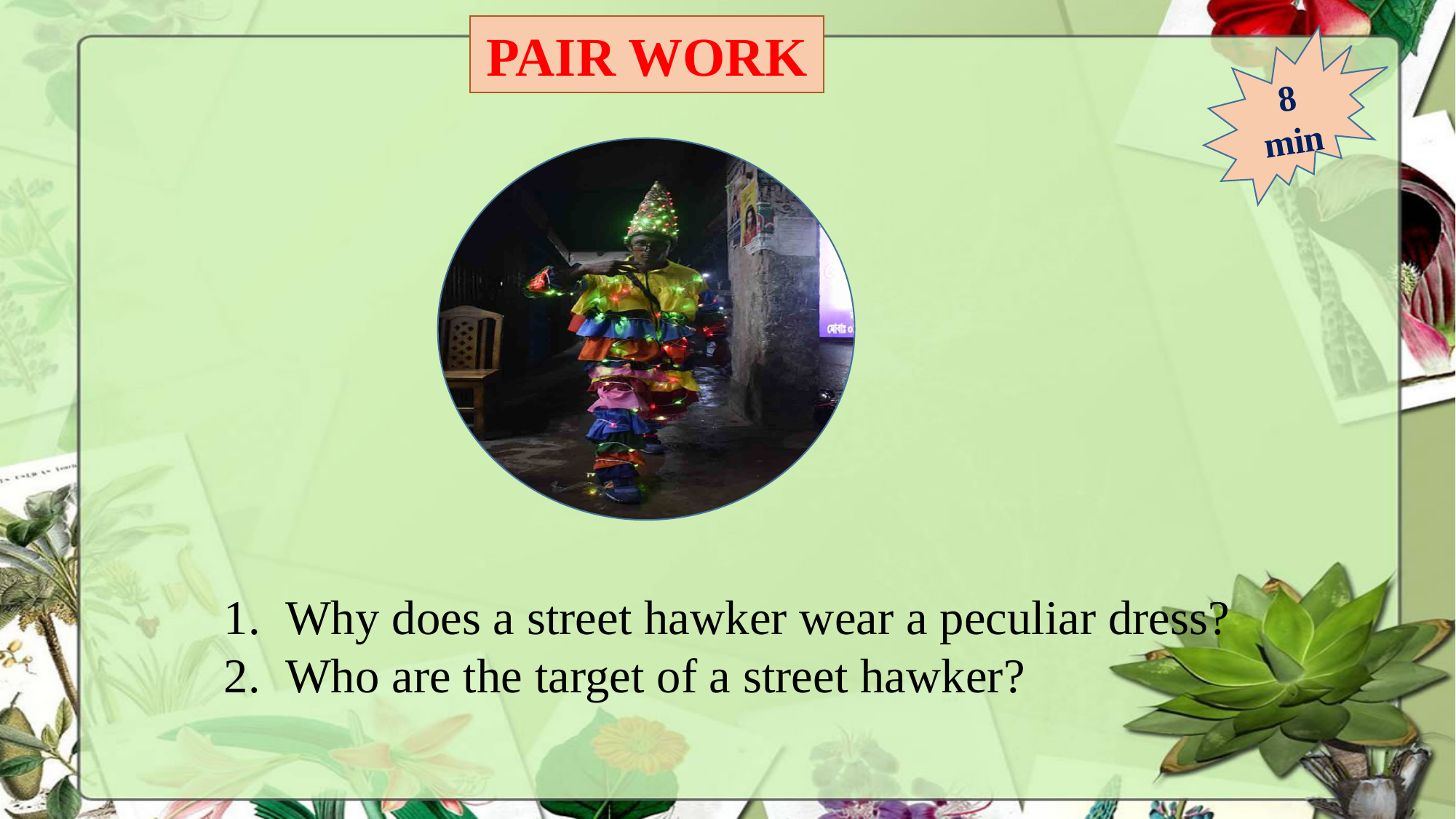

PAIR WORK
8 min

Why does a street hawker wear a peculiar dress?
Who are the target of a street hawker?